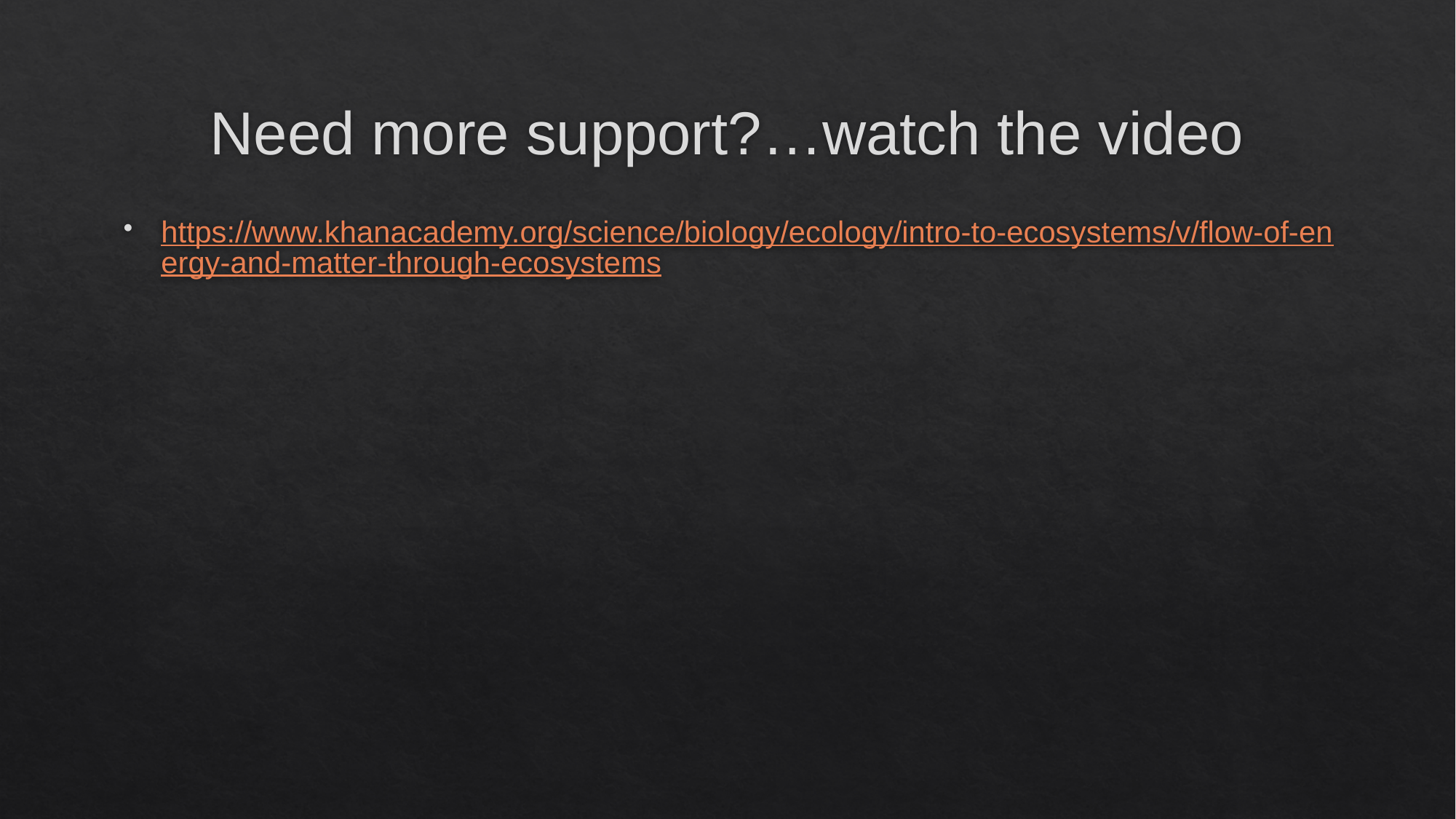

# Need more support?…watch the video
https://www.khanacademy.org/science/biology/ecology/intro-to-ecosystems/v/flow-of-energy-and-matter-through-ecosystems